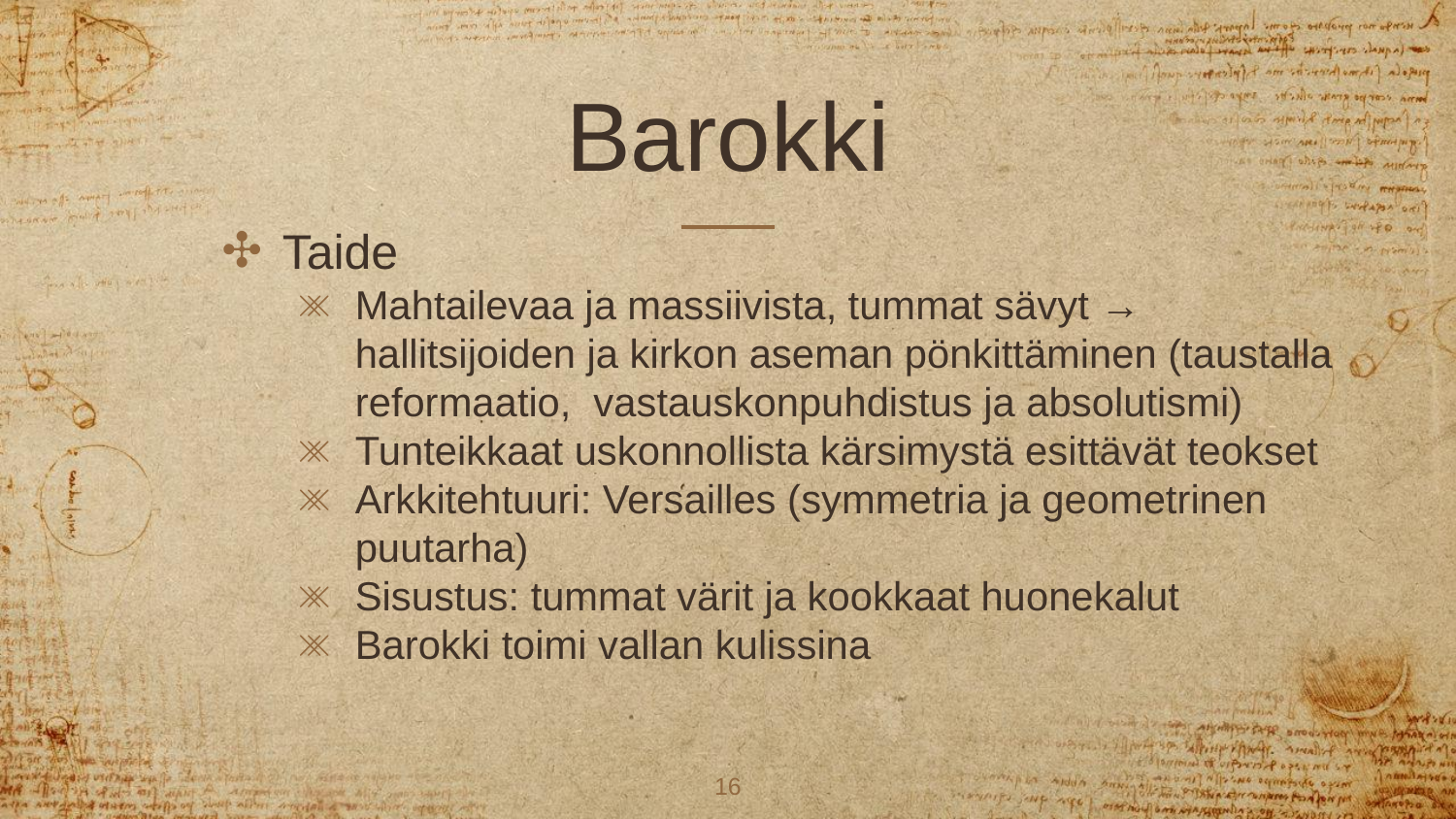

# Barokki
Taide
Mahtailevaa ja massiivista, tummat sävyt → hallitsijoiden ja kirkon aseman pönkittäminen (taustalla reformaatio,  vastauskonpuhdistus ja absolutismi)
Tunteikkaat uskonnollista kärsimystä esittävät teokset
Arkkitehtuuri: Versailles (symmetria ja geometrinen puutarha)
Sisustus: tummat värit ja kookkaat huonekalut
Barokki toimi vallan kulissina
16